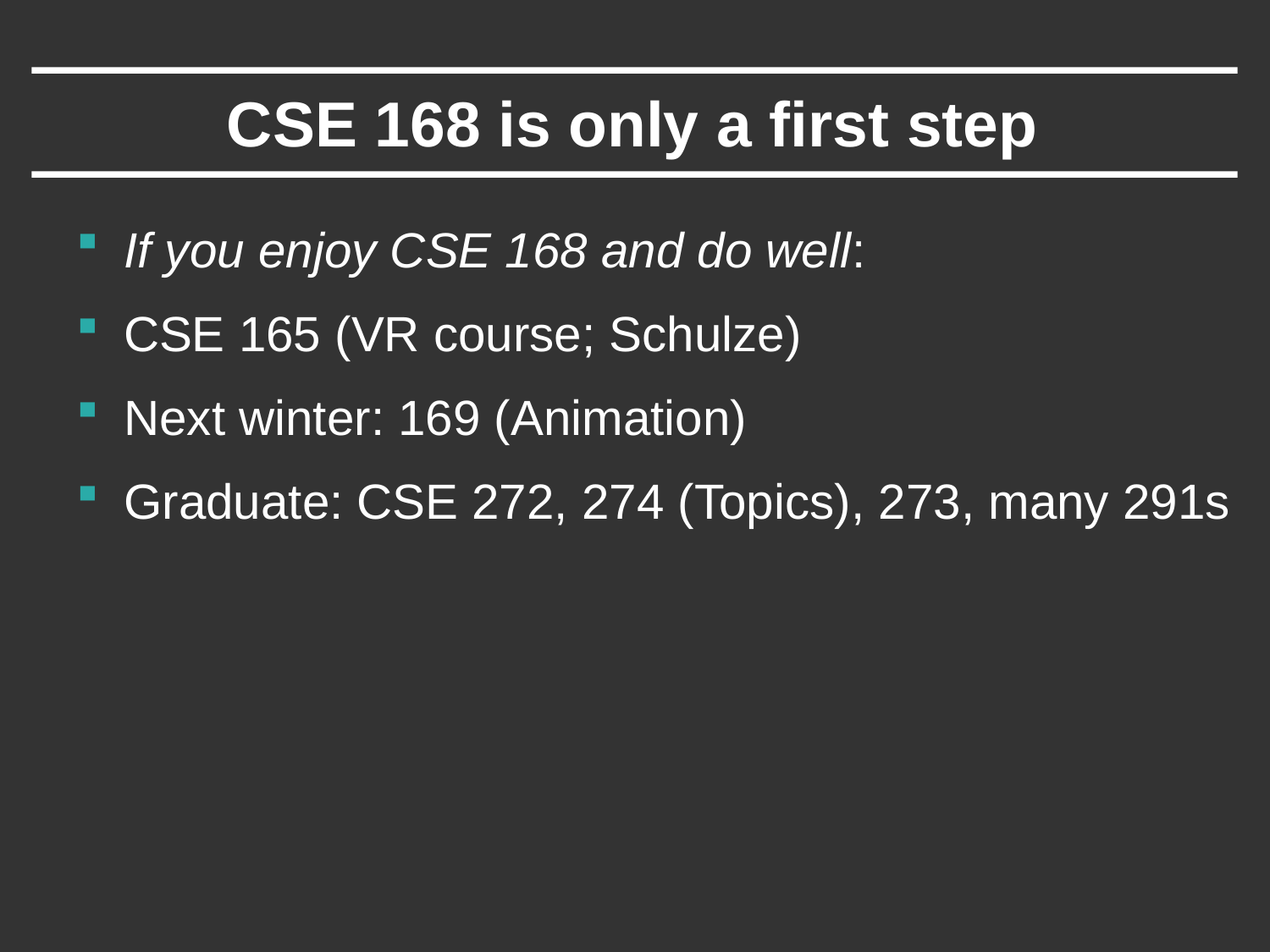

# CSE 168 is only a first step
If you enjoy CSE 168 and do well:
CSE 165 (VR course; Schulze)
Next winter: 169 (Animation)
Graduate: CSE 272, 274 (Topics), 273, many 291s